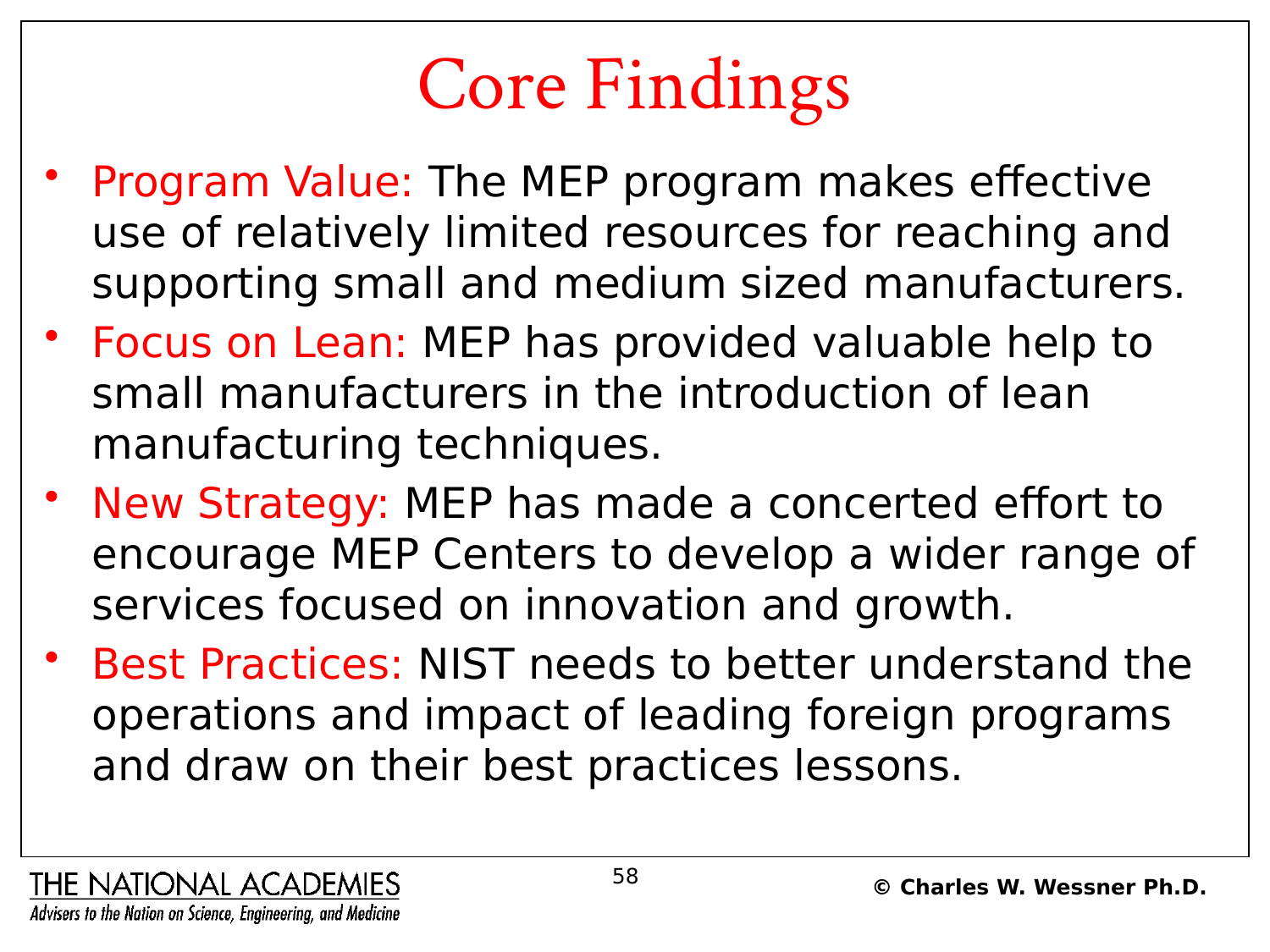

# Core Findings
Program Value: The MEP program makes effective use of relatively limited resources for reaching and supporting small and medium sized manufacturers.
Focus on Lean: MEP has provided valuable help to small manufacturers in the introduction of lean manufacturing techniques.
New Strategy: MEP has made a concerted effort to encourage MEP Centers to develop a wider range of services focused on innovation and growth.
Best Practices: NIST needs to better understand the operations and impact of leading foreign programs and draw on their best practices lessons.
58
© Charles W. Wessner Ph.D.